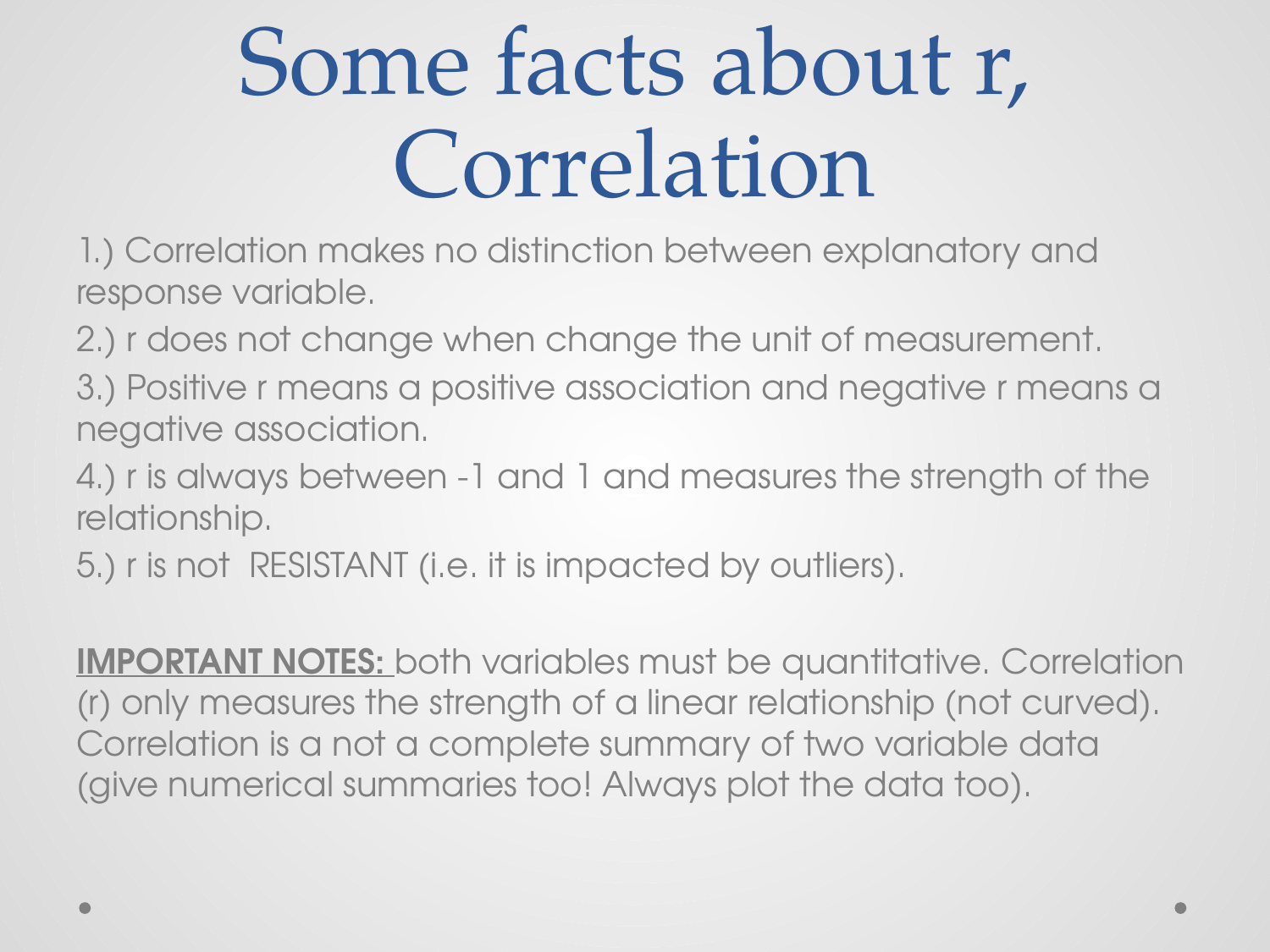

# Some facts about r, Correlation
1.) Correlation makes no distinction between explanatory and response variable.
2.) r does not change when change the unit of measurement.
3.) Positive r means a positive association and negative r means a negative association.
4.) r is always between -1 and 1 and measures the strength of the relationship.
5.) r is not  RESISTANT (i.e. it is impacted by outliers).

IMPORTANT NOTES: both variables must be quantitative. Correlation (r) only measures the strength of a linear relationship (not curved). Correlation is a not a complete summary of two variable data (give numerical summaries too! Always plot the data too).